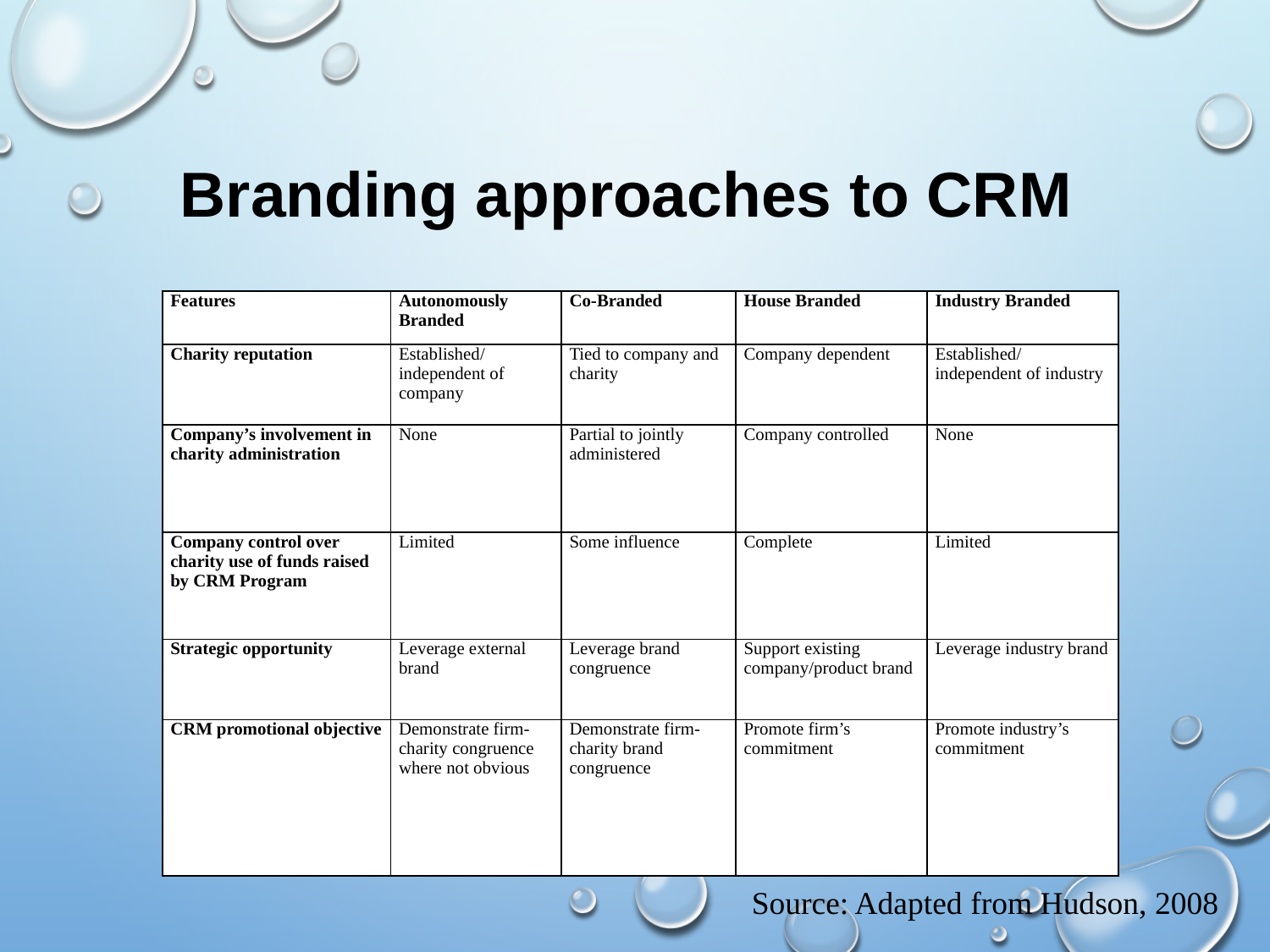

# Branding approaches to CRM
| Features | Autonomously Branded | Co-Branded | House Branded | Industry Branded |
| --- | --- | --- | --- | --- |
| Charity reputation | Established/ independent of company | Tied to company and charity | Company dependent | Established/ independent of industry |
| Company’s involvement in charity administration | None | Partial to jointly administered | Company controlled | None |
| Company control over charity use of funds raised by CRM Program | Limited | Some influence | Complete | Limited |
| Strategic opportunity | Leverage external brand | Leverage brand congruence | Support existing company/product brand | Leverage industry brand |
| CRM promotional objective | Demonstrate firm-charity congruence where not obvious | Demonstrate firm-charity brand congruence | Promote firm’s commitment | Promote industry’s commitment |
Source: Adapted from Hudson, 2008